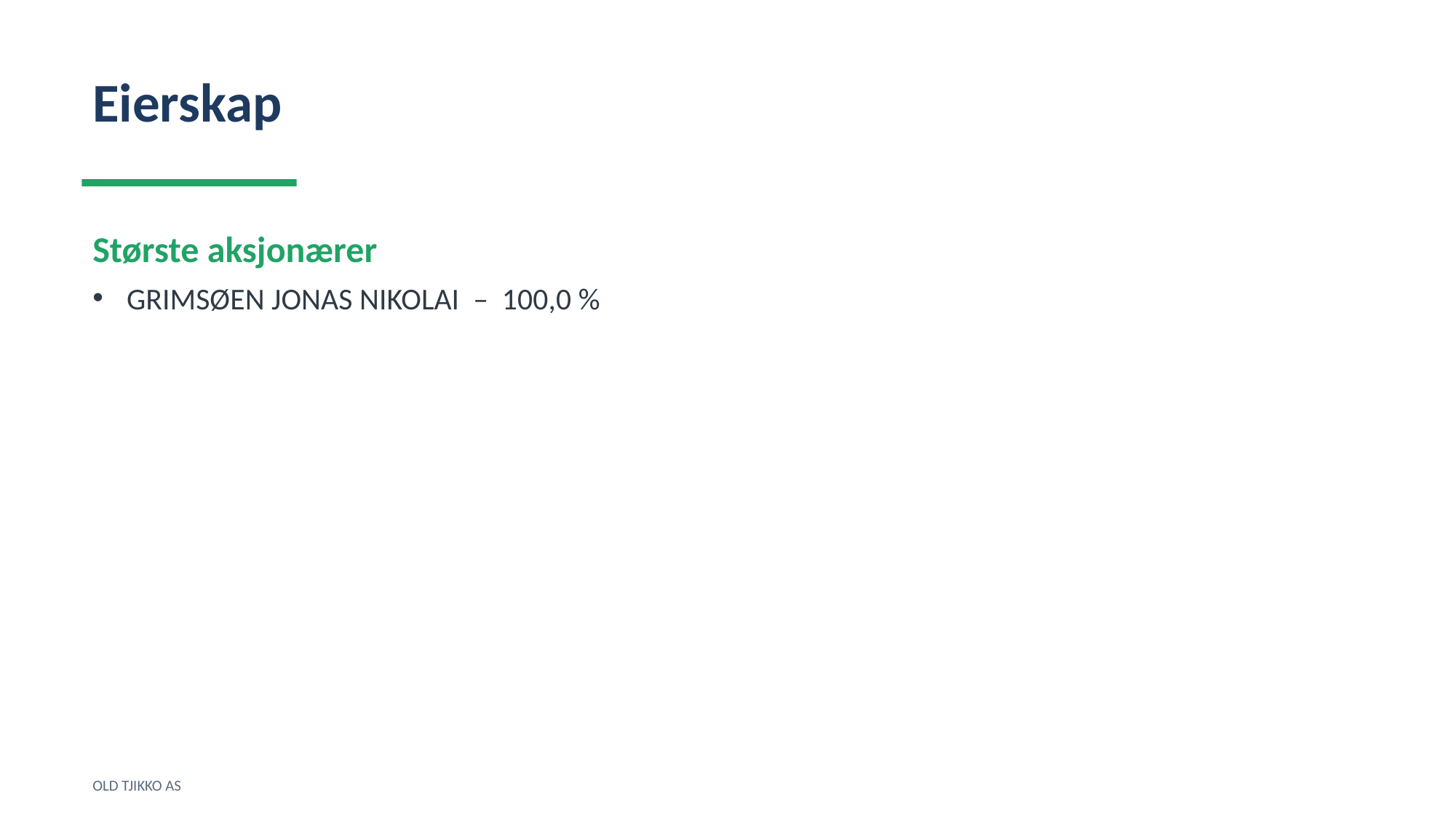

Eierskap

Største aksjonærer
GRIMSØEN JONAS NIKOLAI  –  100,0 %
OLD TJIKKO AS